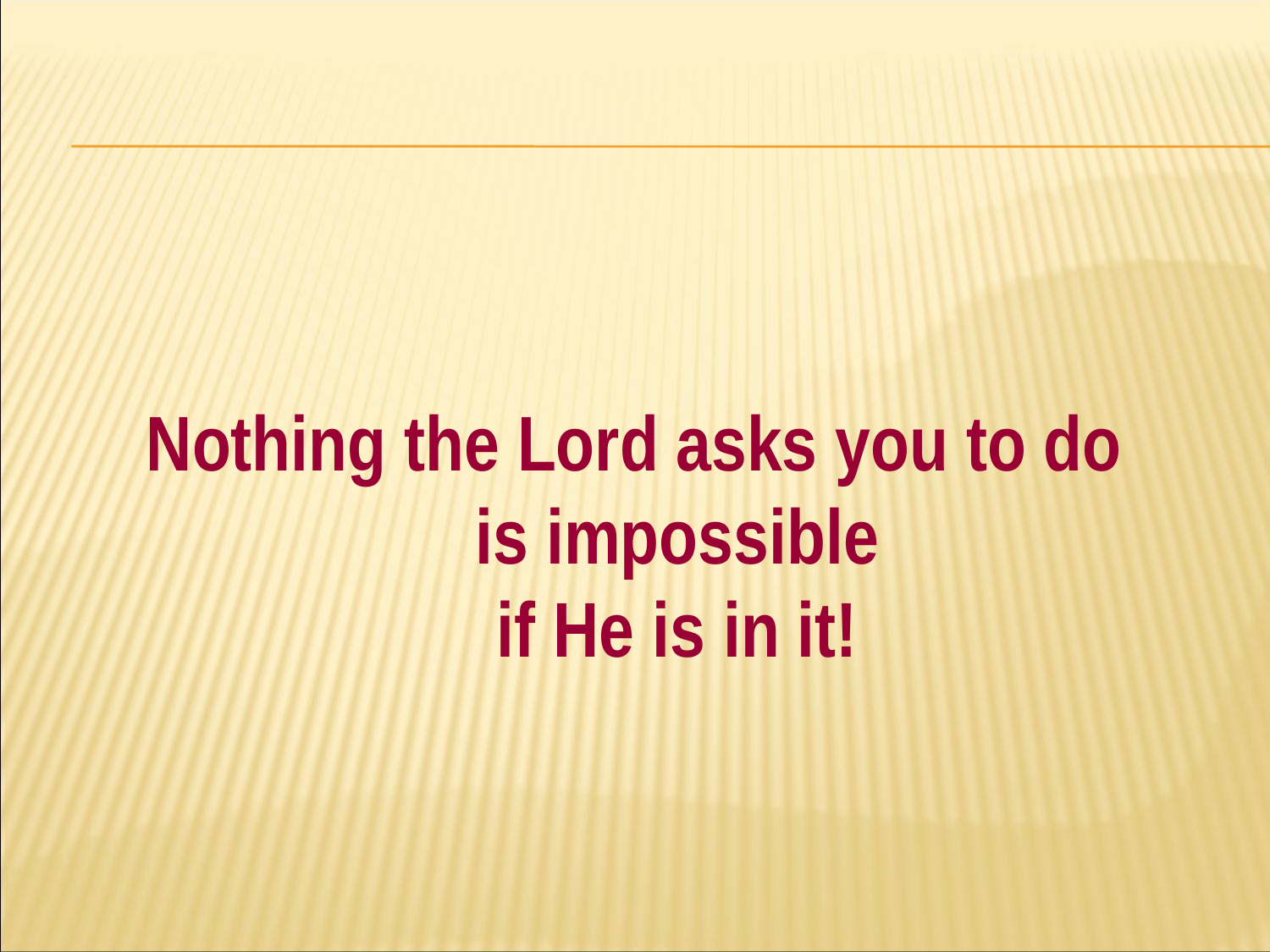

#

Nothing the Lord asks you to do
is impossible
if He is in it!